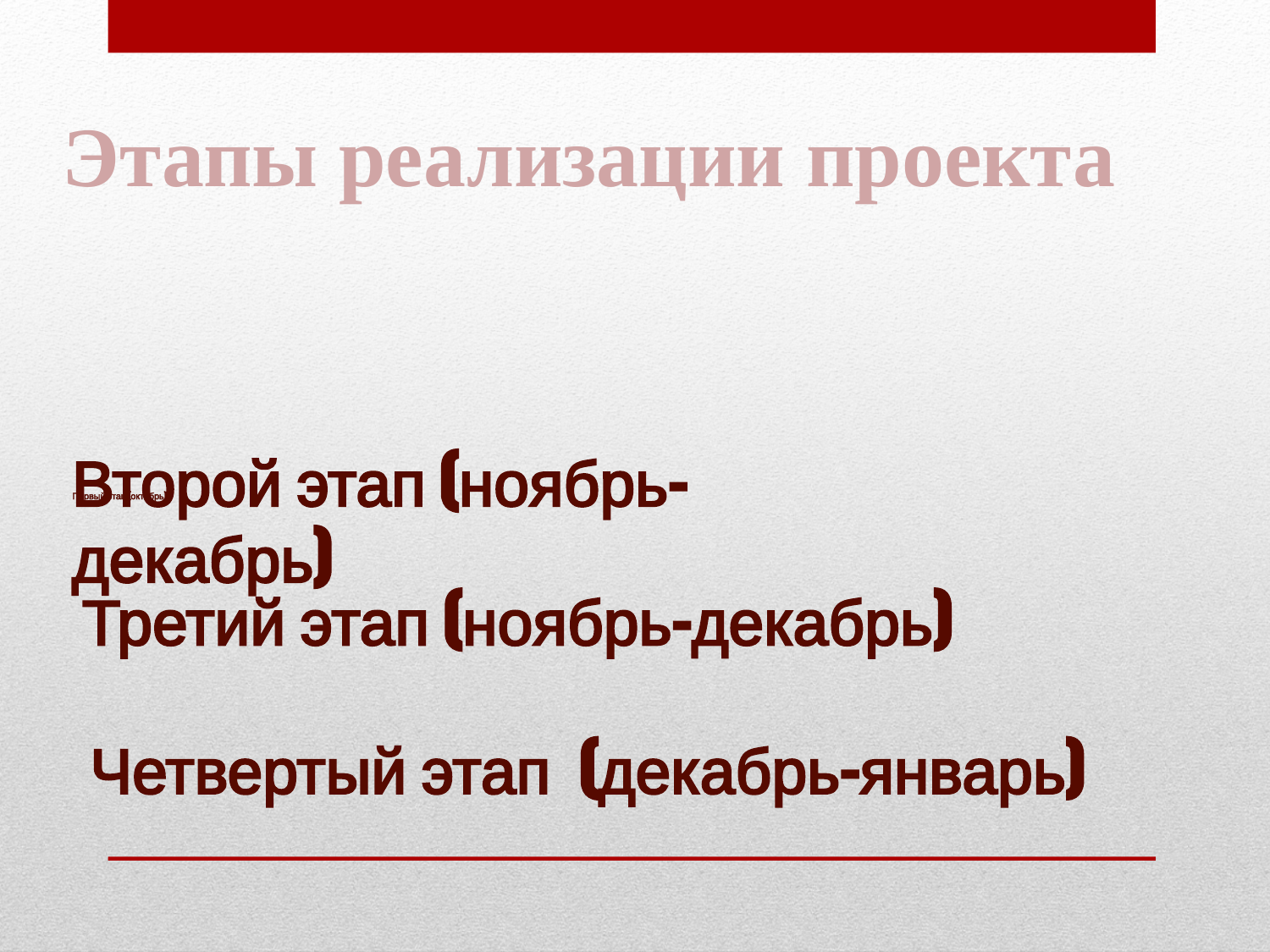

Этапы реализации проекта

# Первый этап (октябрь)
Второй этап (ноябрь-декабрь)
Третий этап (ноябрь-декабрь)
Четвертый этап  (декабрь-январь)